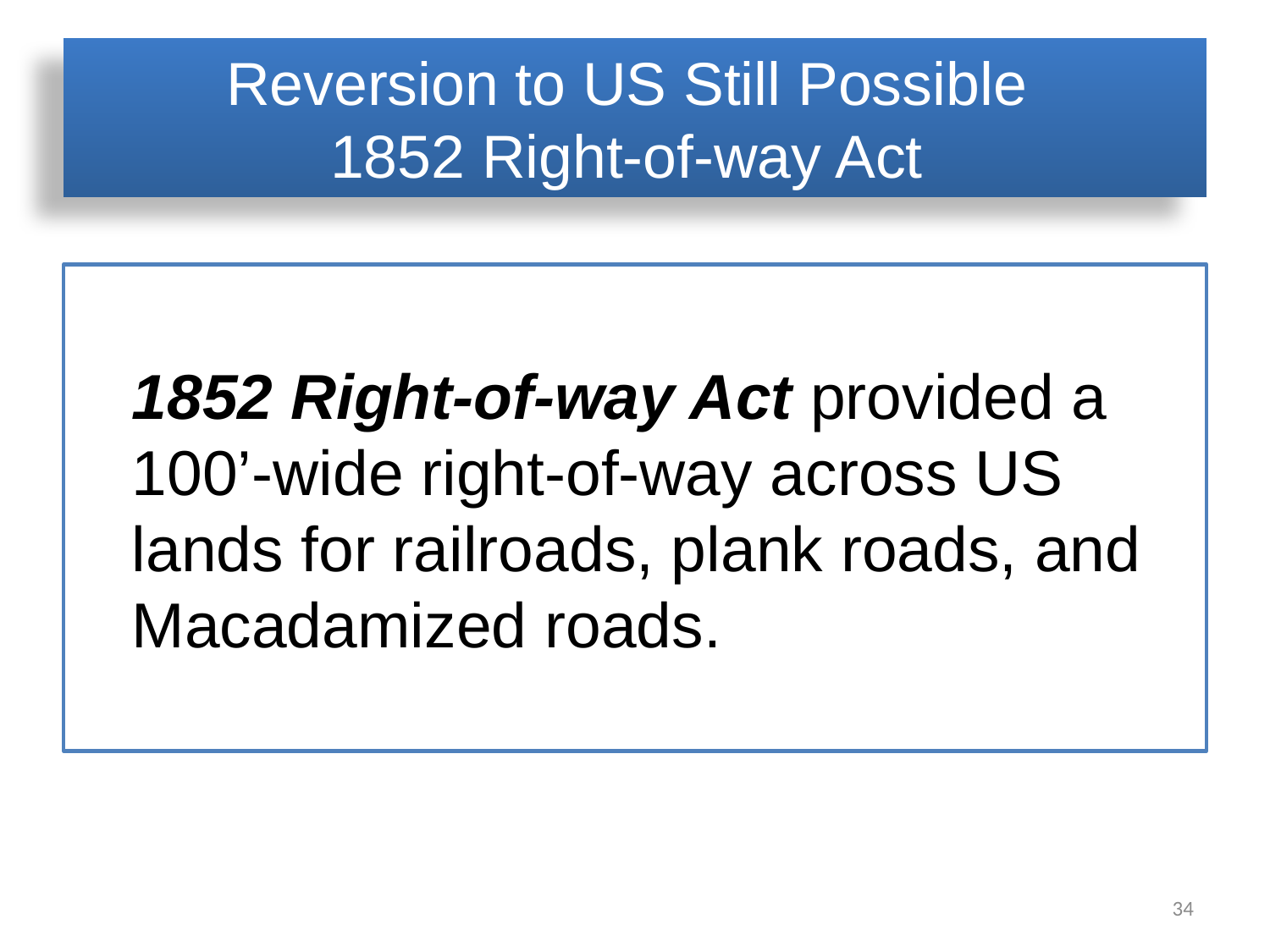

# Reversion to US Still Possible 1852 Right-of-way Act
1852 Right-of-way Act provided a 100’-wide right-of-way across US lands for railroads, plank roads, and Macadamized roads.
34